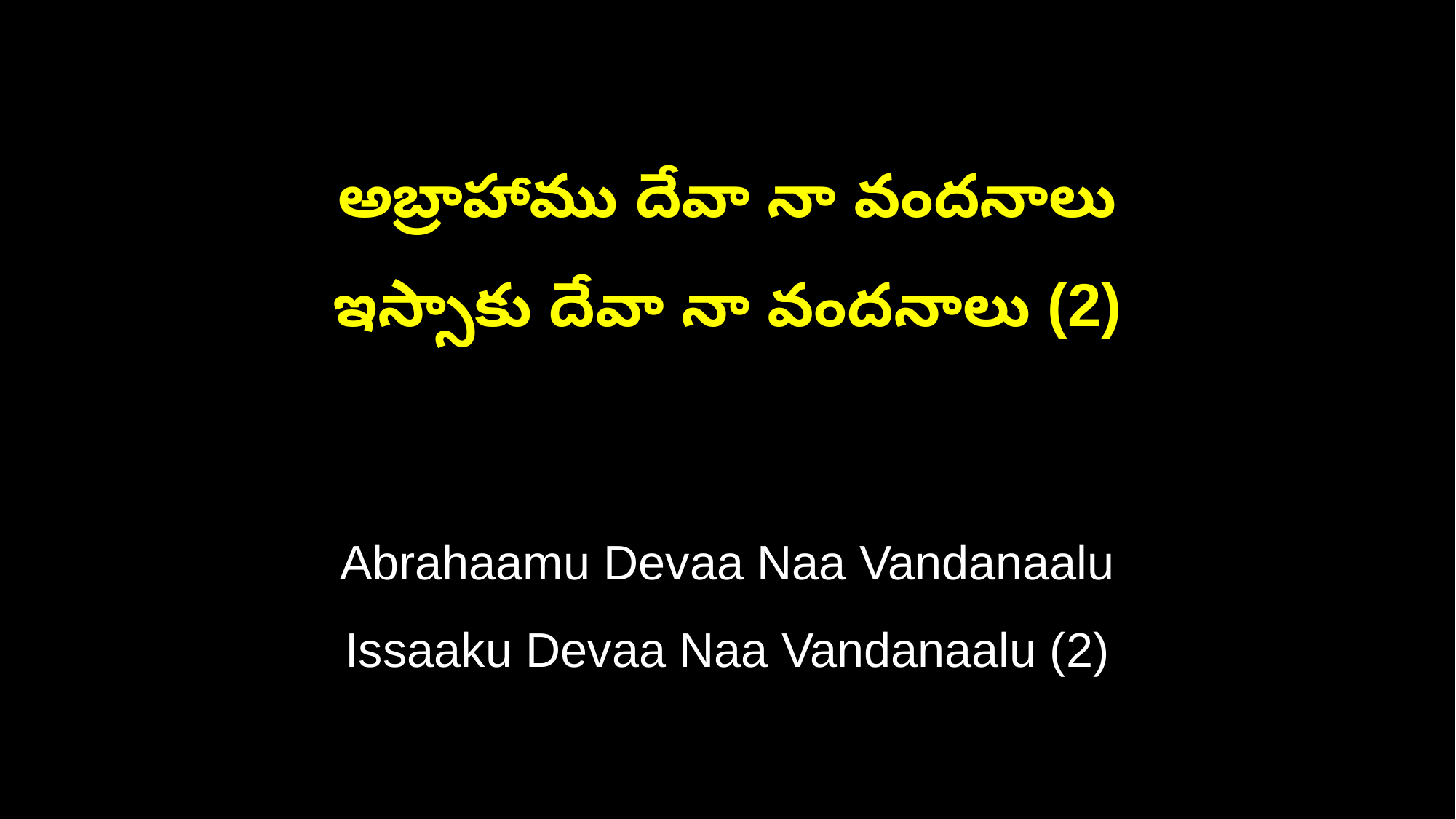

అబ్రాహాము దేవా నా వందనాలు
ఇస్సాకు దేవా నా వందనాలు (2)
Abrahaamu Devaa Naa Vandanaalu
Issaaku Devaa Naa Vandanaalu (2)